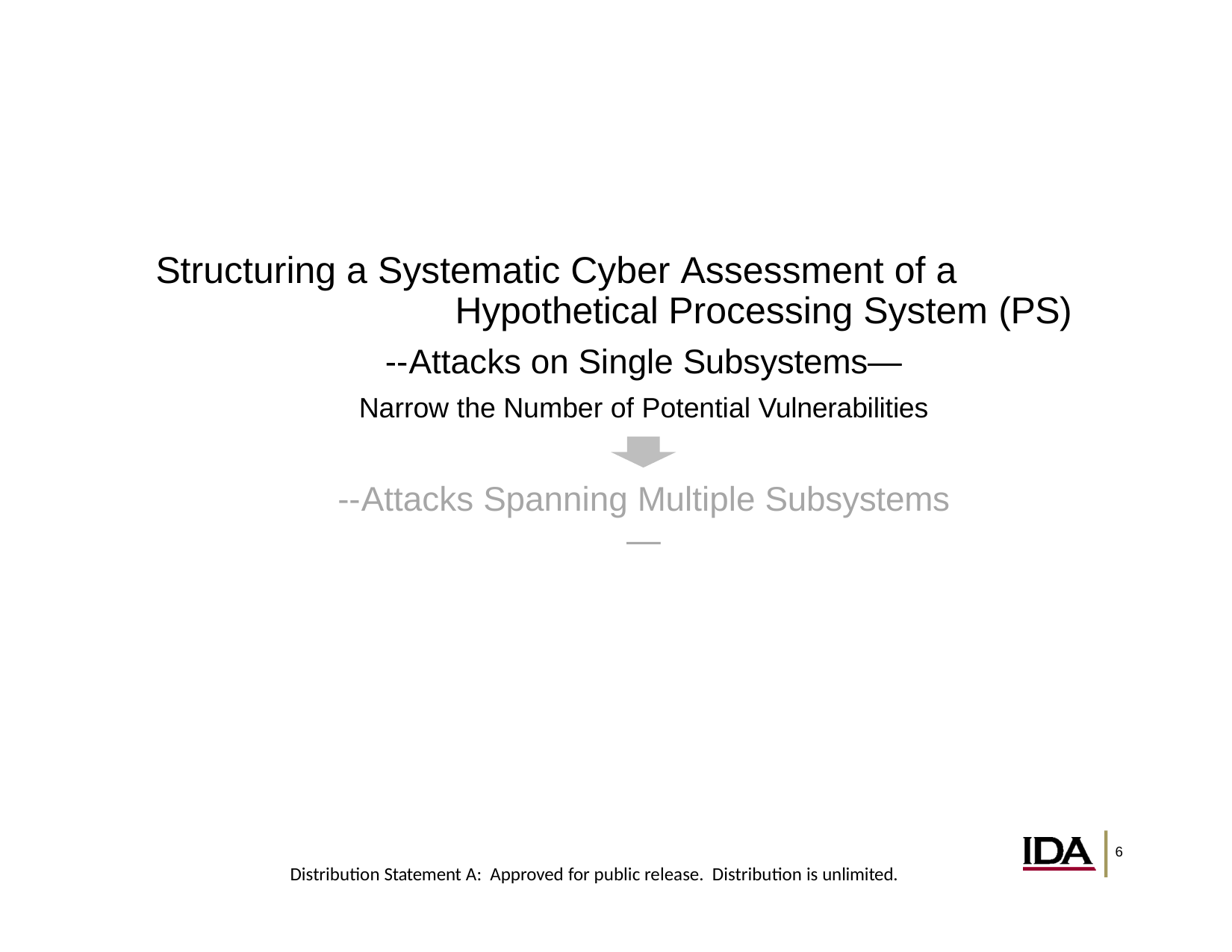

# Structuring a Systematic Cyber Assessment of a Hypothetical Processing System (PS)
--Attacks on Single Subsystems—
Narrow the Number of Potential Vulnerabilities

--Attacks Spanning Multiple Subsystems—

6
Distribution Statement A: Approved for public release. Distribution is unlimited.